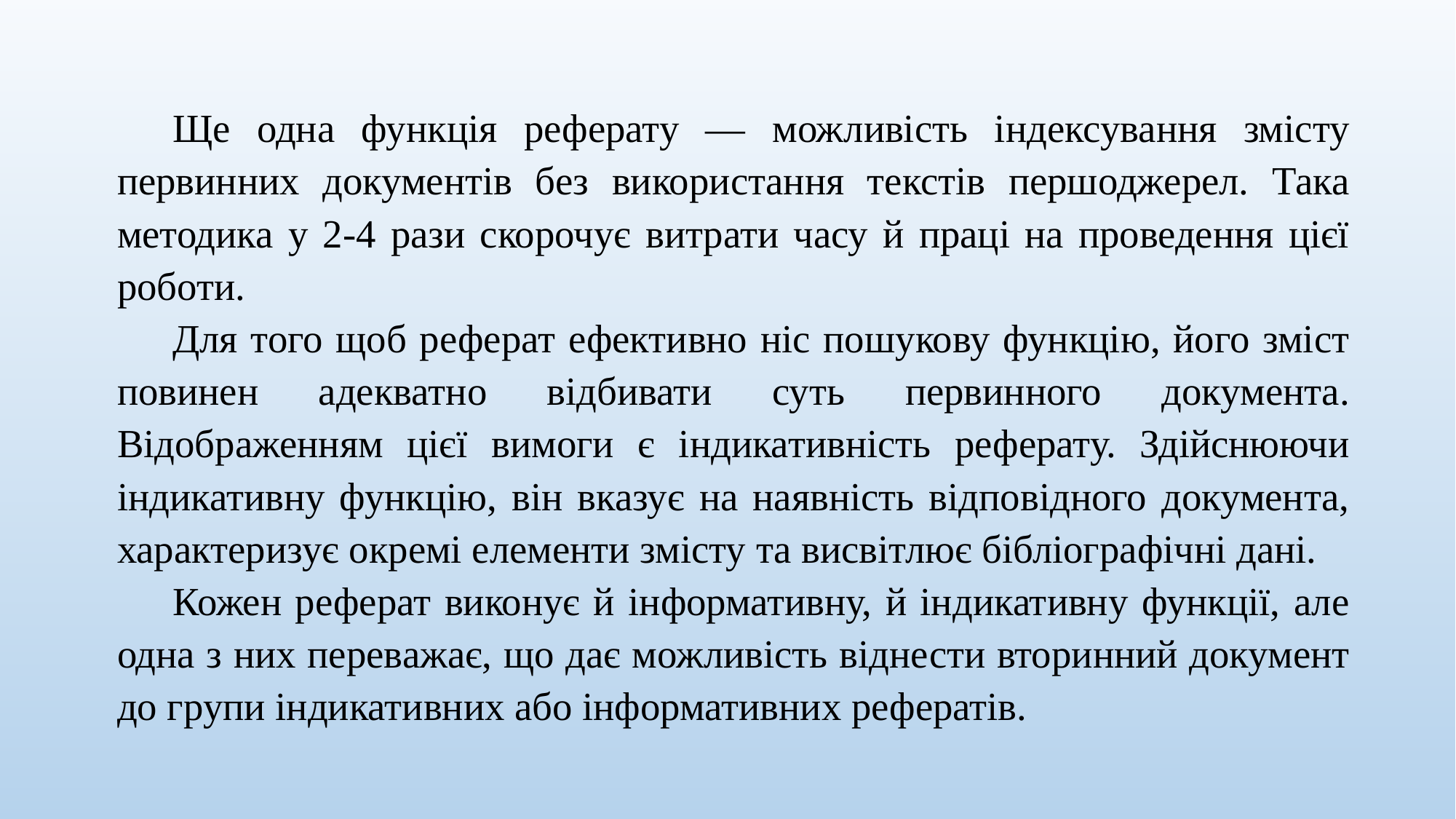

Ще одна функція реферату — можливість індексування змісту первинних документів без використання текстів першоджерел. Така методика у 2-4 рази скорочує витрати часу й праці на проведення цієї роботи.
Для того щоб реферат ефективно ніс пошукову функцію, його зміст повинен адекватно відбивати суть первинного документа. Відображенням цієї вимоги є індикативність реферату. Здійснюючи індикативну функцію, він вказує на наявність відповідного документа, характеризує окремі елементи змісту та висвітлює бібліографічні дані.
Кожен реферат виконує й інформативну, й індикативну функції, але одна з них переважає, що дає можливість віднести вторинний документ до групи індикативних або інформативних рефератів.